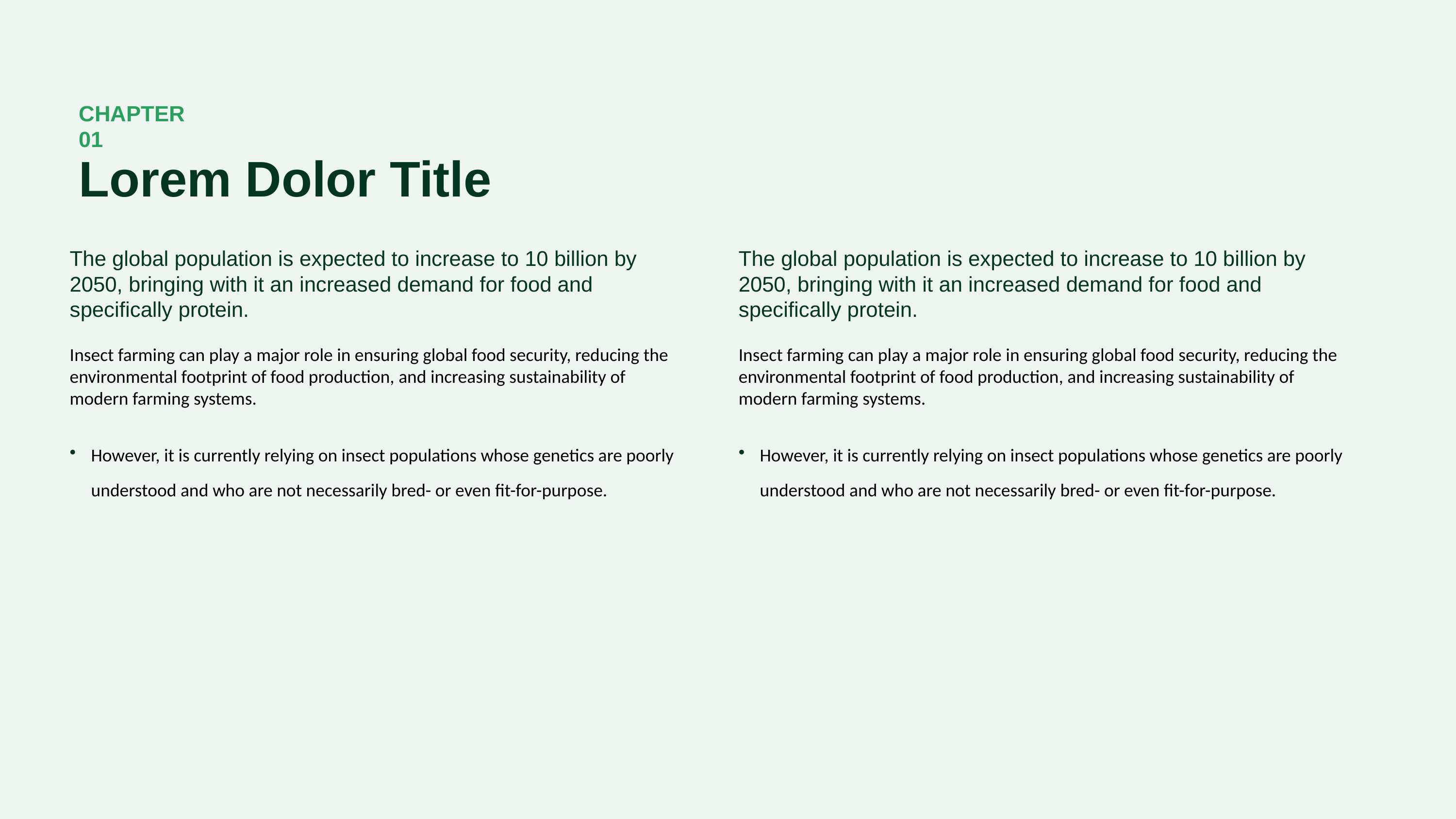

CHAPTER 01
Lorem Dolor Title
The global population is expected to increase to 10 billion by 2050, bringing with it an increased demand for food and specifically protein.
Insect farming can play a major role in ensuring global food security, reducing the environmental footprint of food production, and increasing sustainability of modern farming systems.
However, it is currently relying on insect populations whose genetics are poorly understood and who are not necessarily bred- or even fit-for-purpose.
The global population is expected to increase to 10 billion by 2050, bringing with it an increased demand for food and specifically protein.
Insect farming can play a major role in ensuring global food security, reducing the environmental footprint of food production, and increasing sustainability of modern farming systems.
However, it is currently relying on insect populations whose genetics are poorly understood and who are not necessarily bred- or even fit-for-purpose.